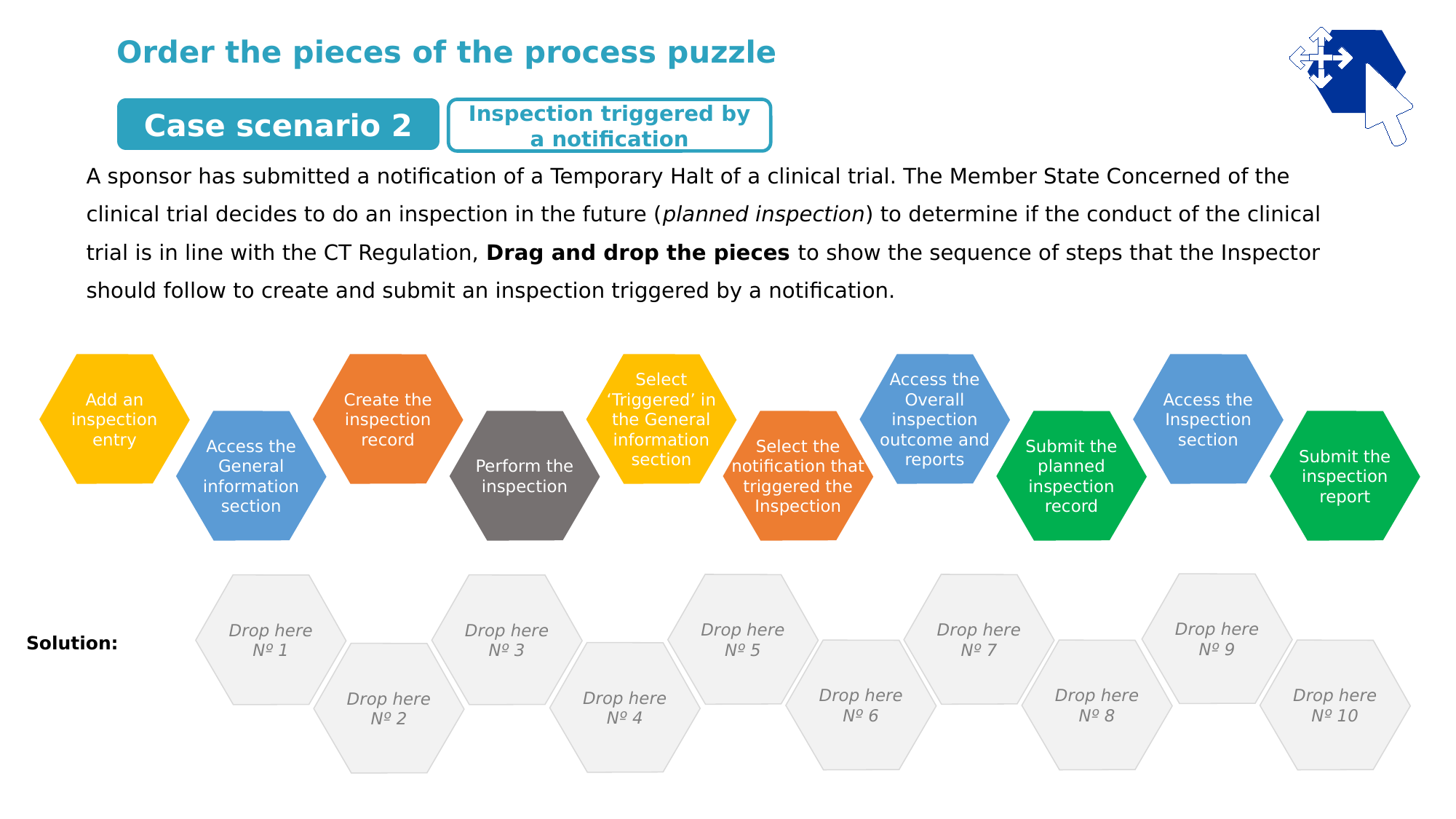

Order the pieces of the process puzzle

Case scenario 2
Inspection triggered by a notification
A sponsor has submitted a notification of a Temporary Halt of a clinical trial. The Member State Concerned of the clinical trial decides to do an inspection in the future (planned inspection) to determine if the conduct of the clinical trial is in line with the CT Regulation, Drag and drop the pieces to show the sequence of steps that the Inspector should follow to create and submit an inspection triggered by a notification.
Add an inspection entry
Create the inspection record
Select ‘Triggered’ in the General information section
Access the Overall inspection outcome and reports
Access the Inspection section
Access the General information section
Perform the inspection
Select the notification that triggered the Inspection
Submit the planned inspection record
Submit the inspection report
Drop here
Nº 9
Drop here
Nº 7
Drop here
Nº 5
Drop here
Nº 1
Drop here
Nº 3
Solution:
Drop here
Nº 6
Drop here
Nº 8
Drop here
Nº 10
Drop here
Nº 4
Drop here
Nº 2